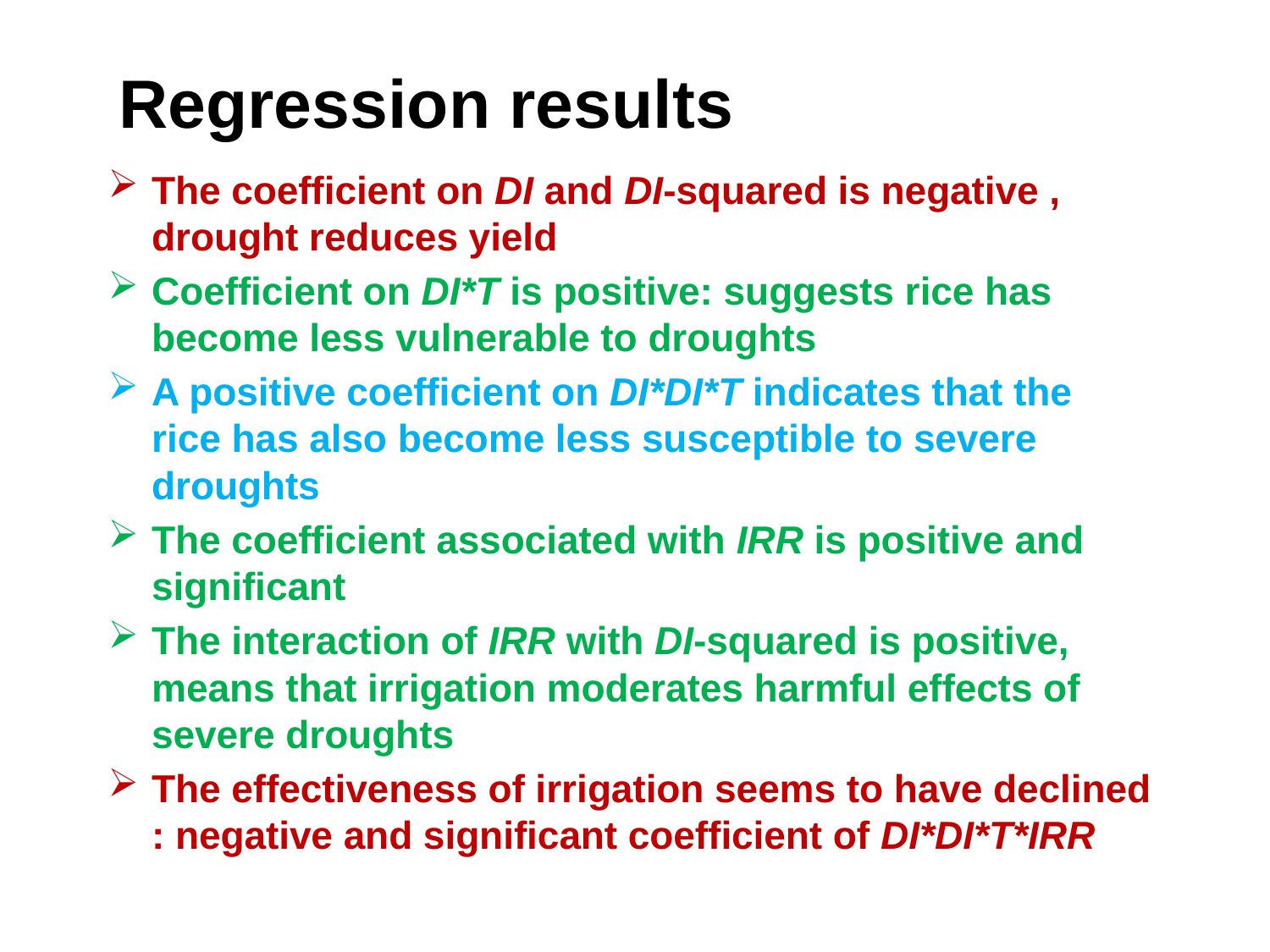

# Regression results
The coefficient on DI and DI-squared is negative , drought reduces yield
Coefficient on DI*T is positive: suggests rice has become less vulnerable to droughts
A positive coefficient on DI*DI*T indicates that the rice has also become less susceptible to severe droughts
The coefficient associated with IRR is positive and significant
The interaction of IRR with DI-squared is positive, means that irrigation moderates harmful effects of severe droughts
The effectiveness of irrigation seems to have declined : negative and significant coefficient of DI*DI*T*IRR